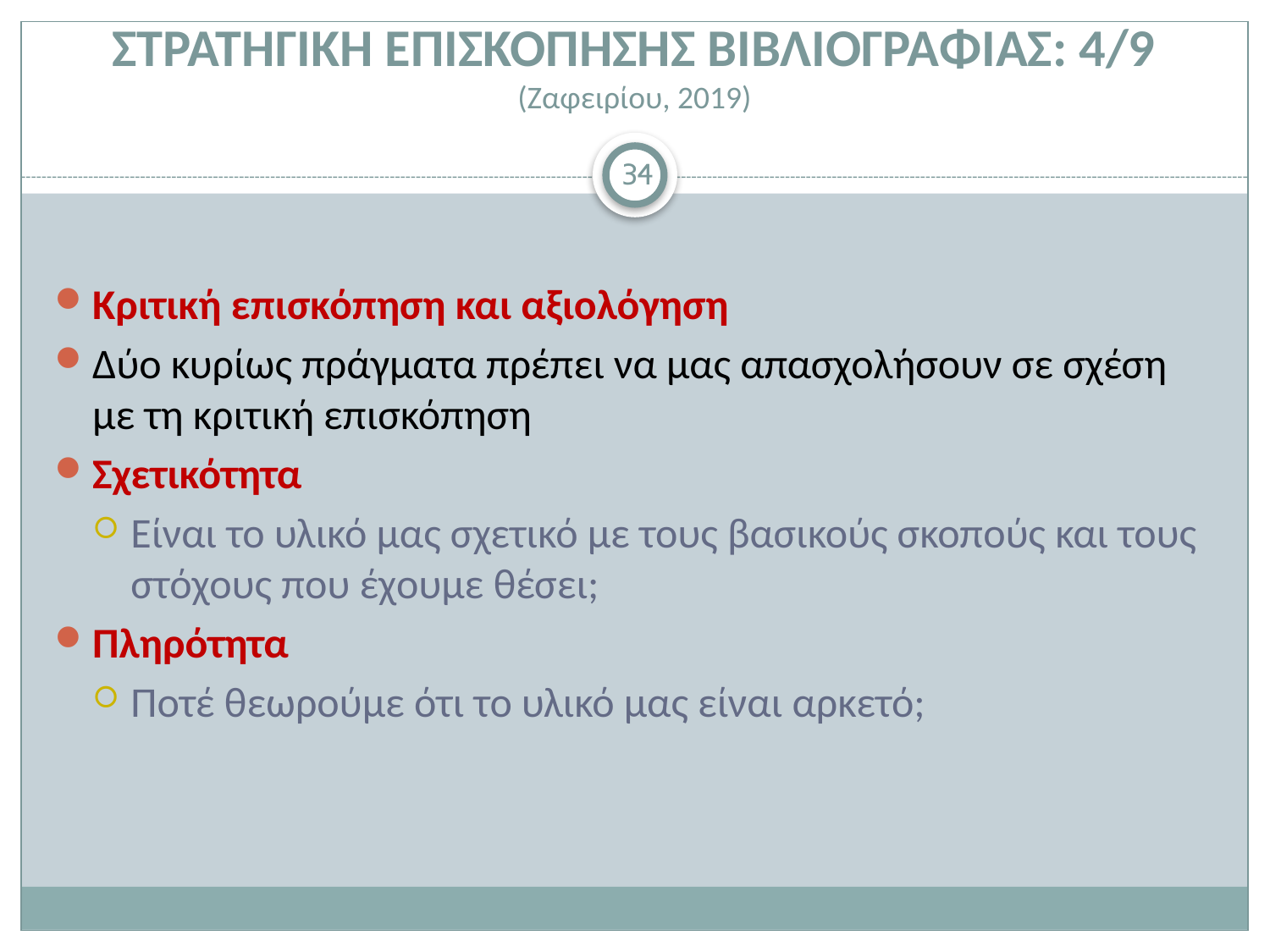

# ΣΤΡΑΤΗΓΙΚΗ ΕΠΙΣΚΟΠΗΣΗΣ ΒΙΒΛΙΟΓΡΑΦΙΑΣ: 4/9 (Ζαφειρίου, 2019)
34

Κριτική επισκόπηση και αξιολόγηση
Δύο κυρίως πράγματα πρέπει να μας απασχολήσουν σε σχέση με τη κριτική επισκόπηση
Σχετικότητα
Είναι το υλικό μας σχετικό με τους βασικούς σκοπούς και τους στόχους που έχουμε θέσει;
Πληρότητα
Ποτέ θεωρούμε ότι το υλικό μας είναι αρκετό;